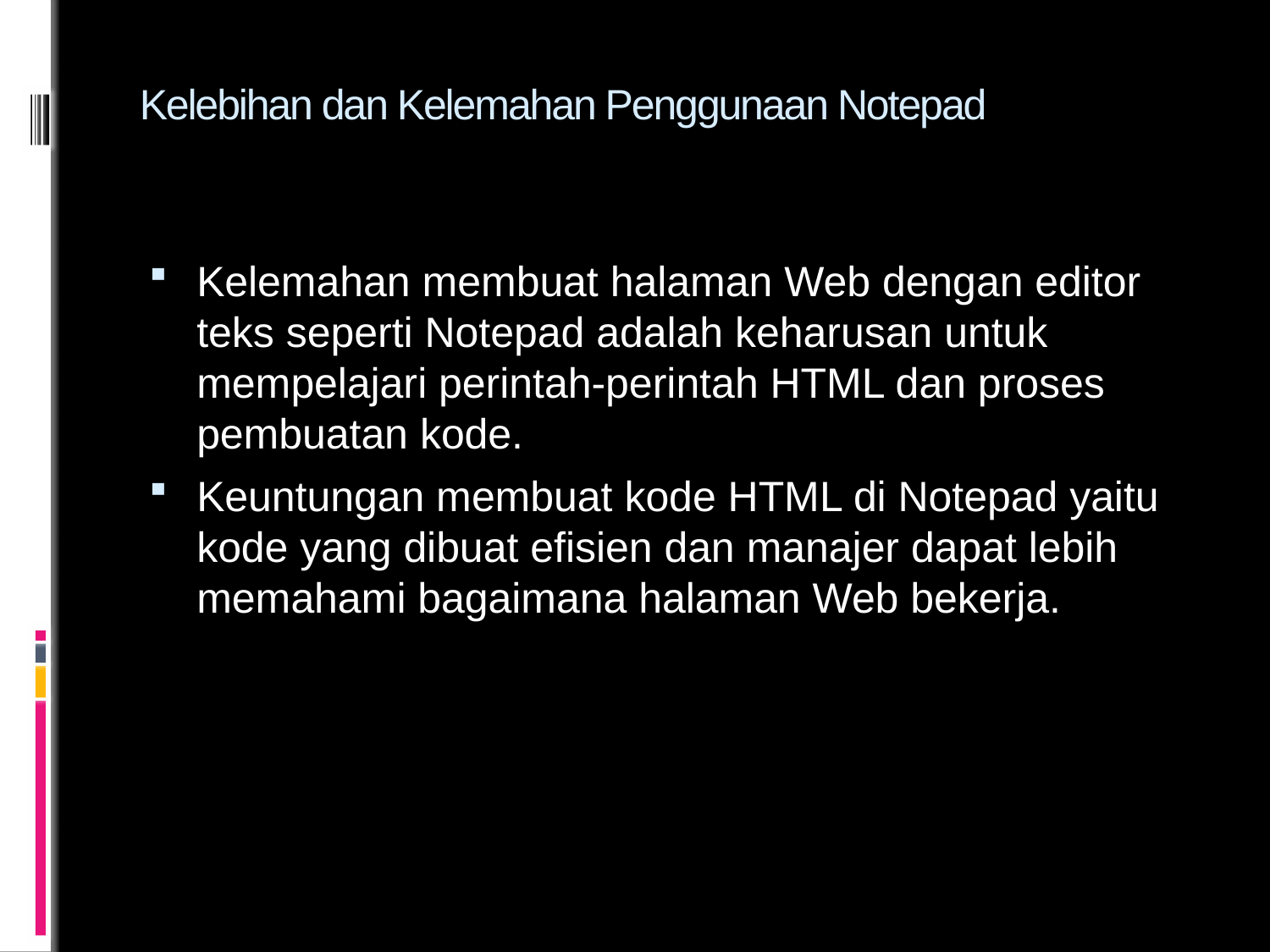

# Kelebihan dan Kelemahan Penggunaan Notepad
Kelemahan membuat halaman Web dengan editor teks seperti Notepad adalah keharusan untuk mempelajari perintah-perintah HTML dan proses pembuatan kode.
Keuntungan membuat kode HTML di Notepad yaitu kode yang dibuat efisien dan manajer dapat lebih memahami bagaimana halaman Web bekerja.